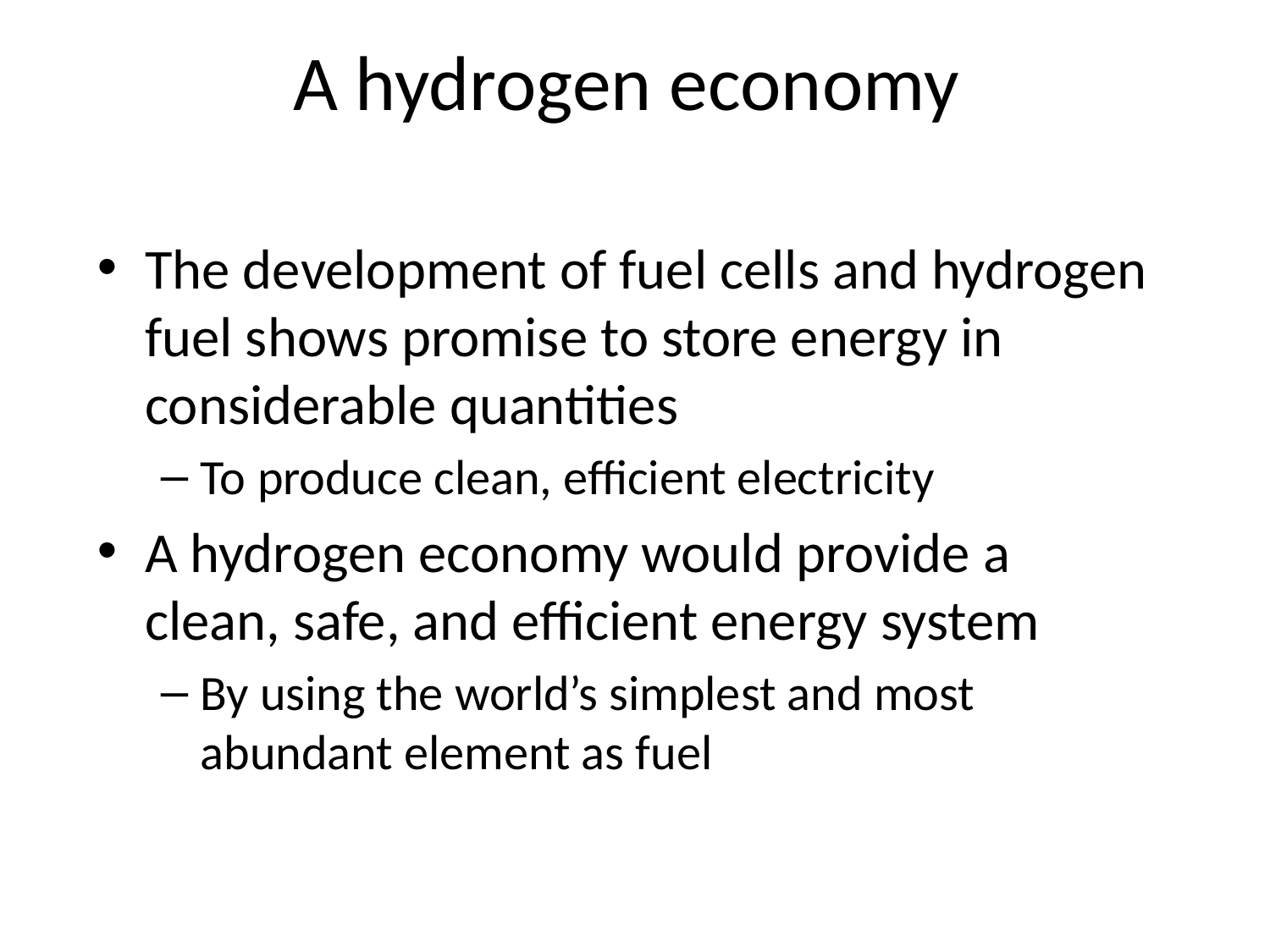

# A hydrogen economy
The development of fuel cells and hydrogen fuel shows promise to store energy in considerable quantities
To produce clean, efficient electricity
A hydrogen economy would provide a clean, safe, and efficient energy system
By using the world’s simplest and most abundant element as fuel